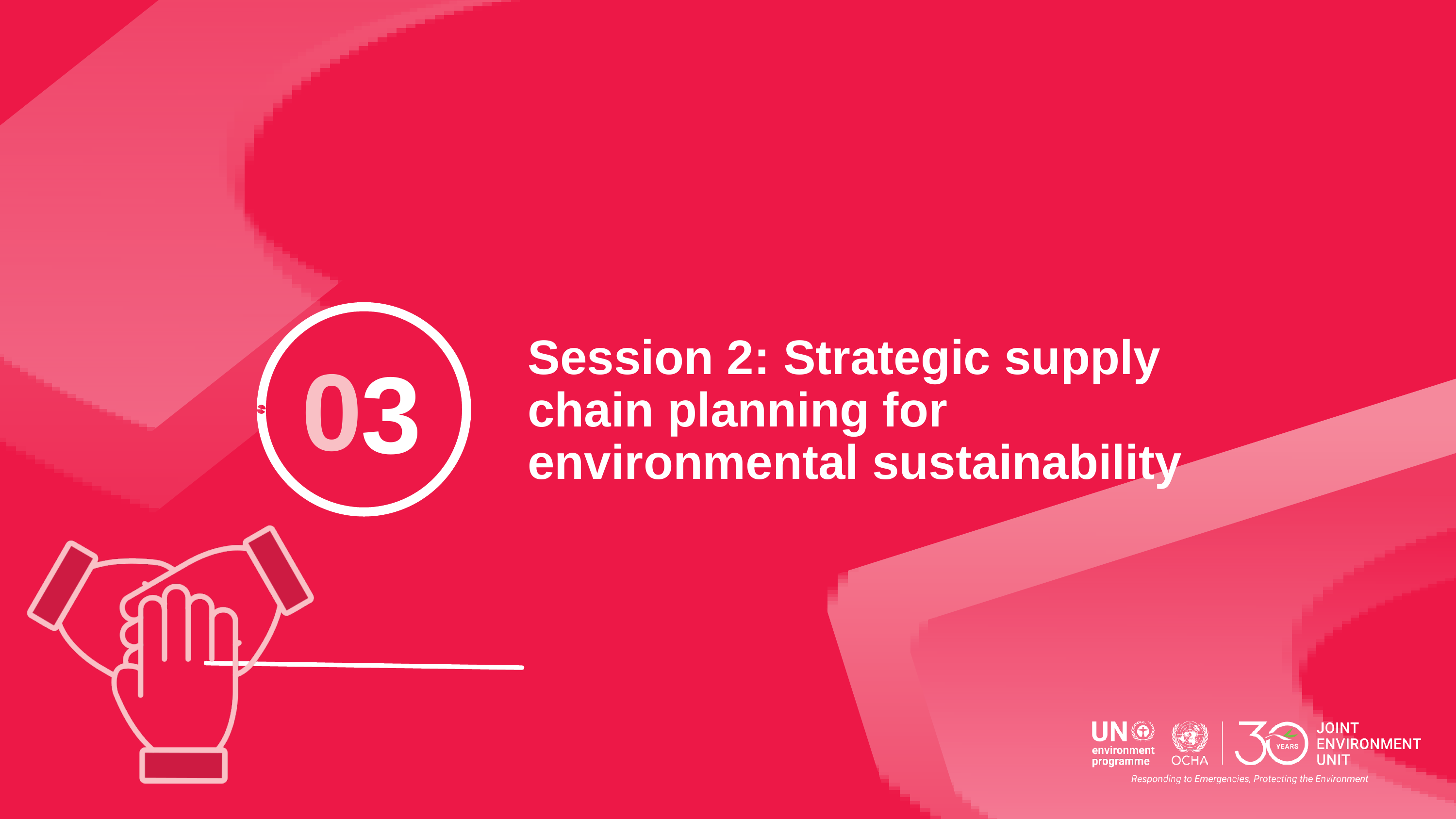

Session 2: Strategic supply chain planning for environmental sustainability

0
3